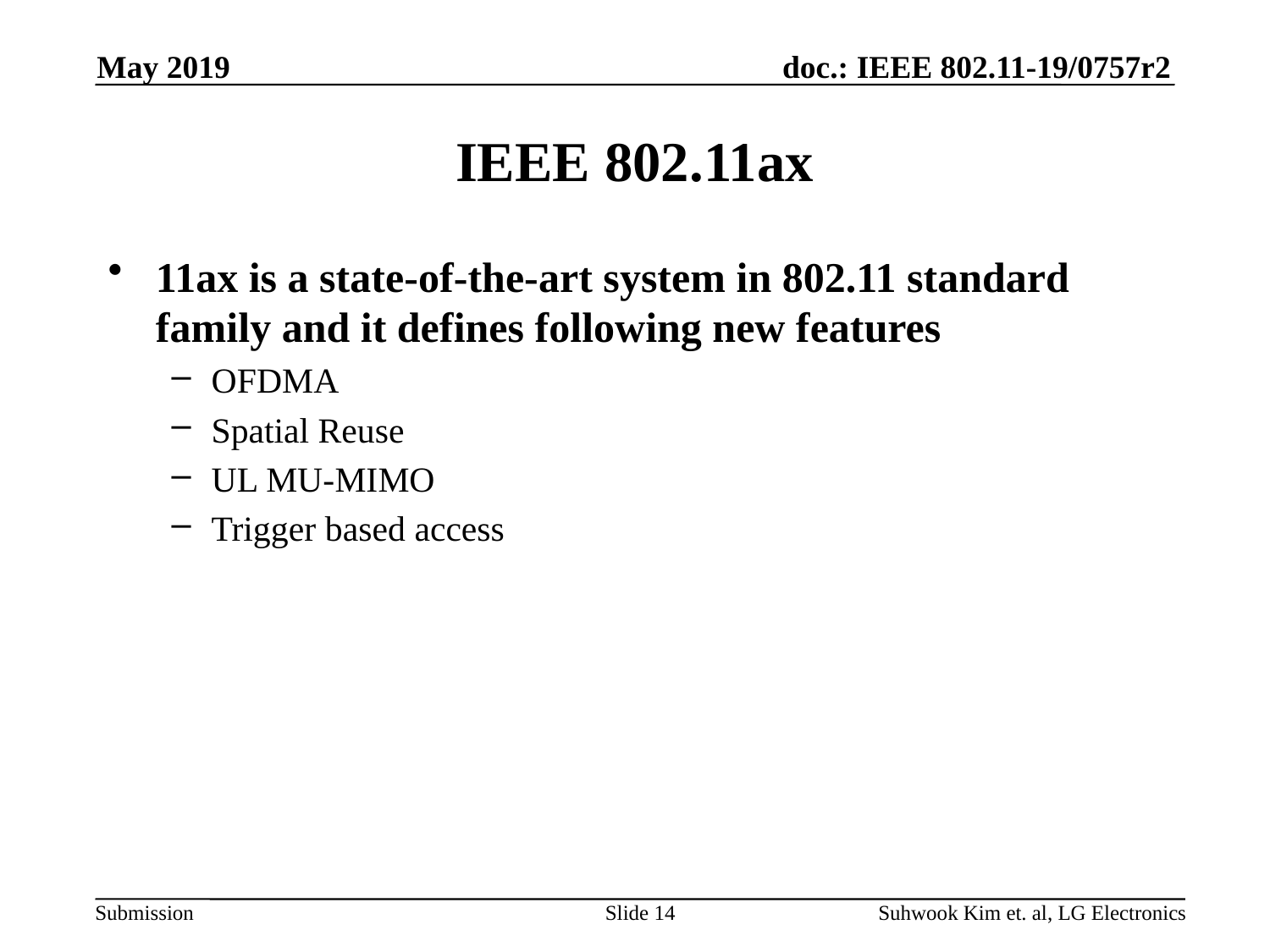

May 2019
# IEEE 802.11ax
11ax is a state-of-the-art system in 802.11 standard family and it defines following new features
OFDMA
Spatial Reuse
UL MU-MIMO
Trigger based access
Slide 14
Suhwook Kim et. al, LG Electronics